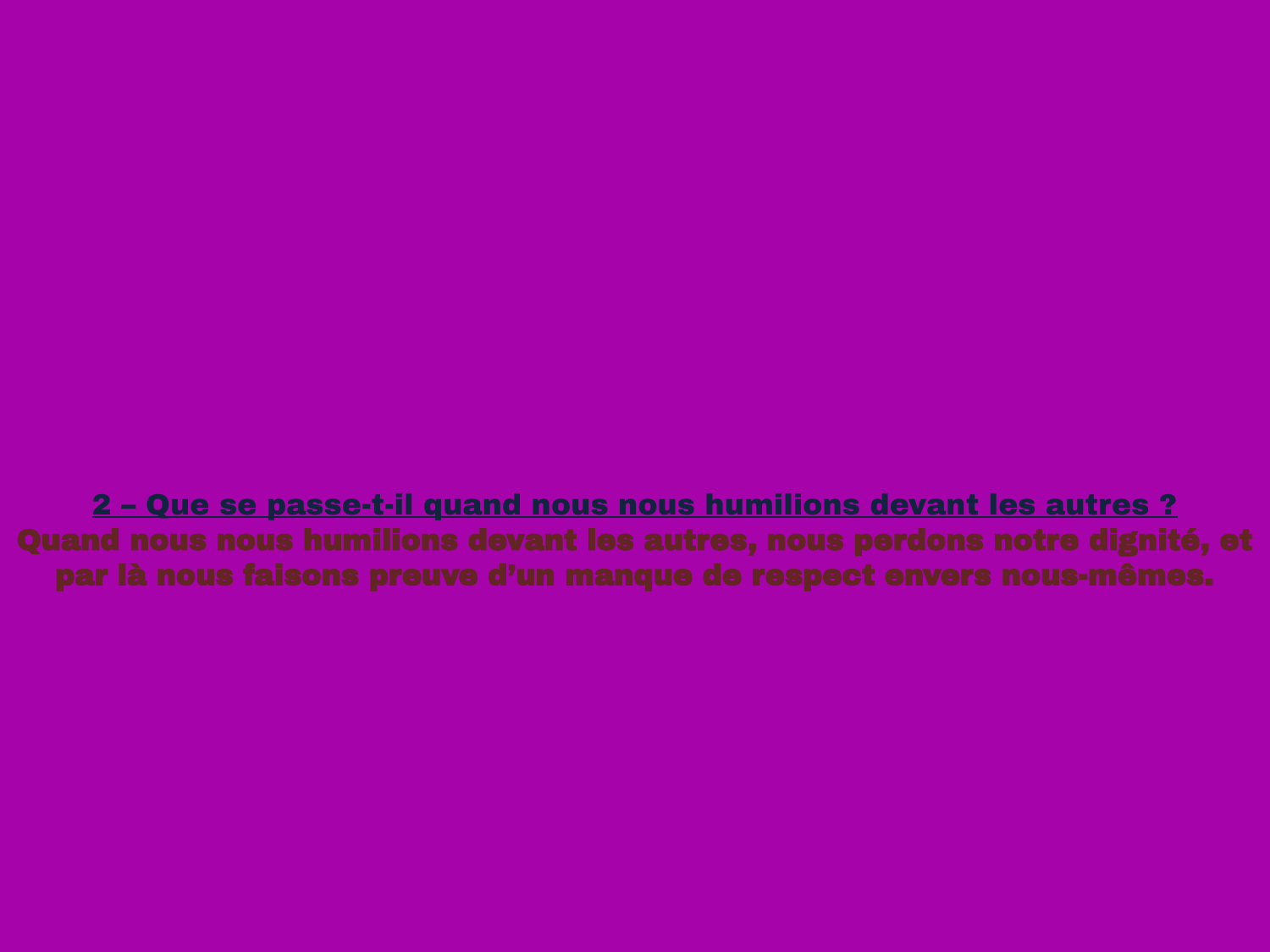

# 2 – Que se passe-t-il quand nous nous humilions devant les autres ? Quand nous nous humilions devant les autres, nous perdons notre dignité, et par là nous faisons preuve d’un manque de respect envers nous-mêmes.